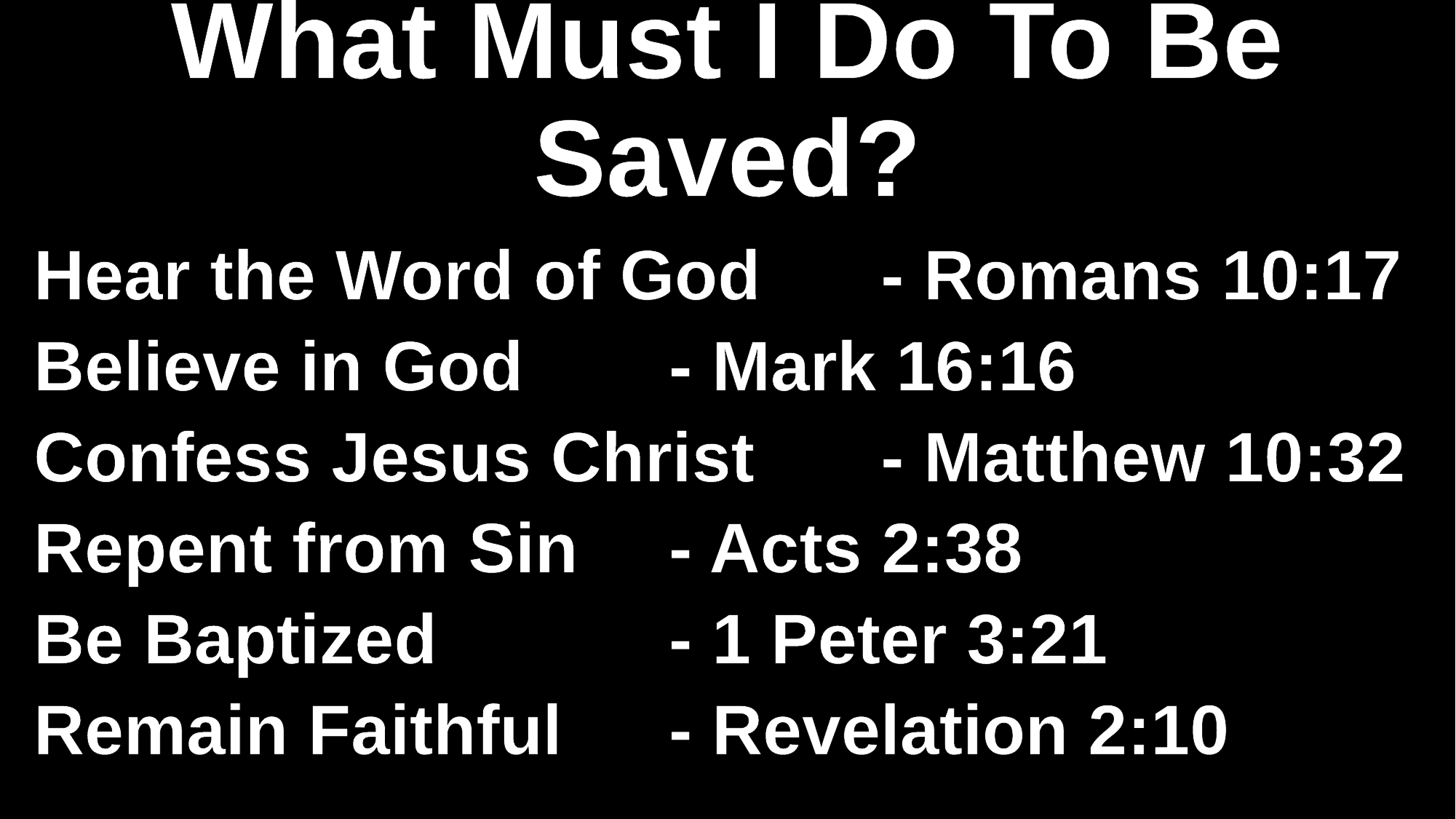

# What Must I Do To Be Saved?
Hear the Word of God 		- Romans 10:17
Believe in God 				- Mark 16:16
Confess Jesus Christ 			- Matthew 10:32
Repent from Sin 				- Acts 2:38
Be Baptized 					- 1 Peter 3:21
Remain Faithful				- Revelation 2:10